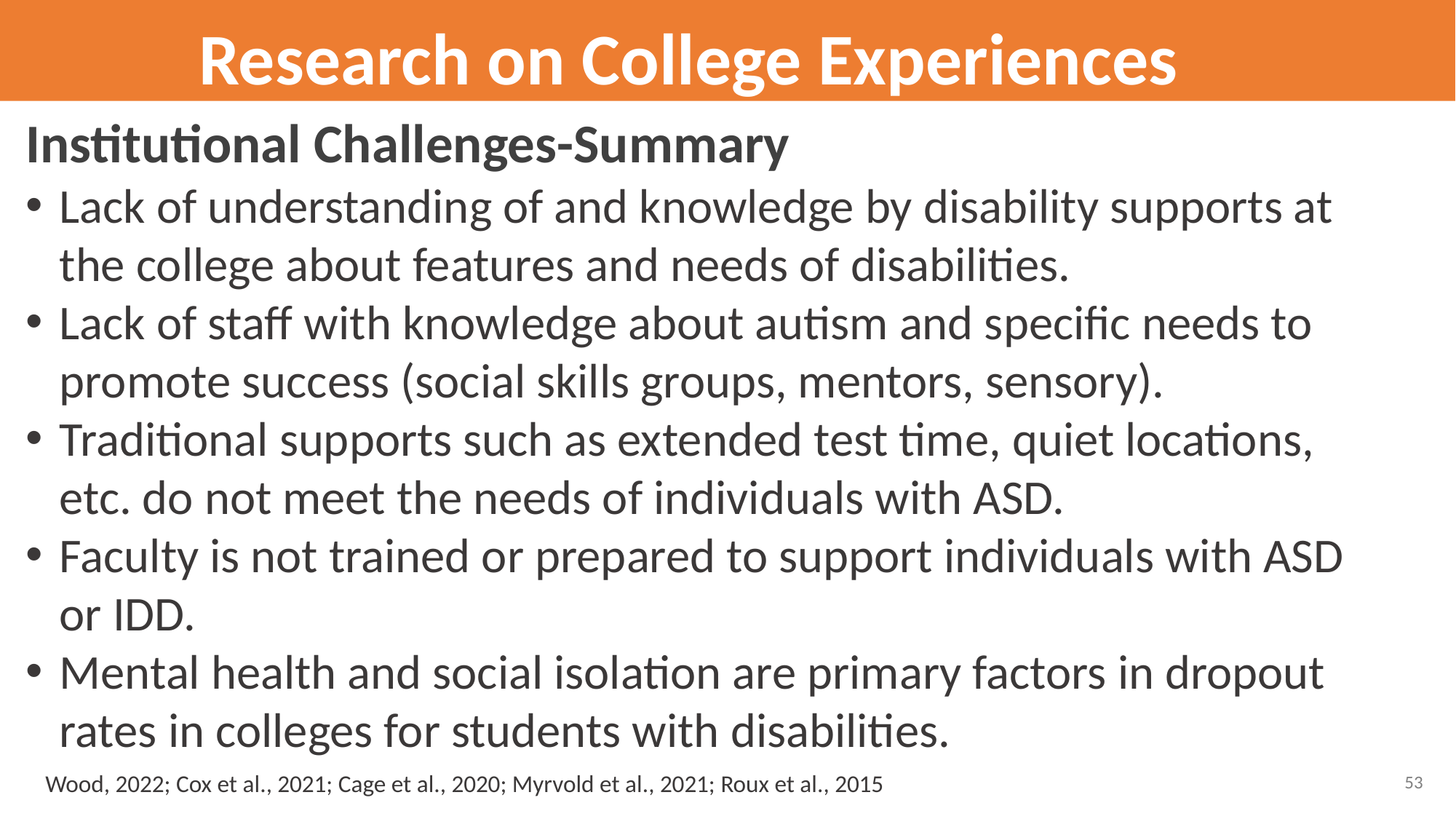

Research on College Experiences
Institutional Challenges-Summary
Lack of understanding of and knowledge by disability supports at the college about features and needs of disabilities.
Lack of staff with knowledge about autism and specific needs to promote success (social skills groups, mentors, sensory).
Traditional supports such as extended test time, quiet locations, etc. do not meet the needs of individuals with ASD.
Faculty is not trained or prepared to support individuals with ASD or IDD.
Mental health and social isolation are primary factors in dropout rates in colleges for students with disabilities.

Wood, 2022; Cox et al., 2021; Cage et al., 2020; Myrvold et al., 2021; Roux et al., 2015
53